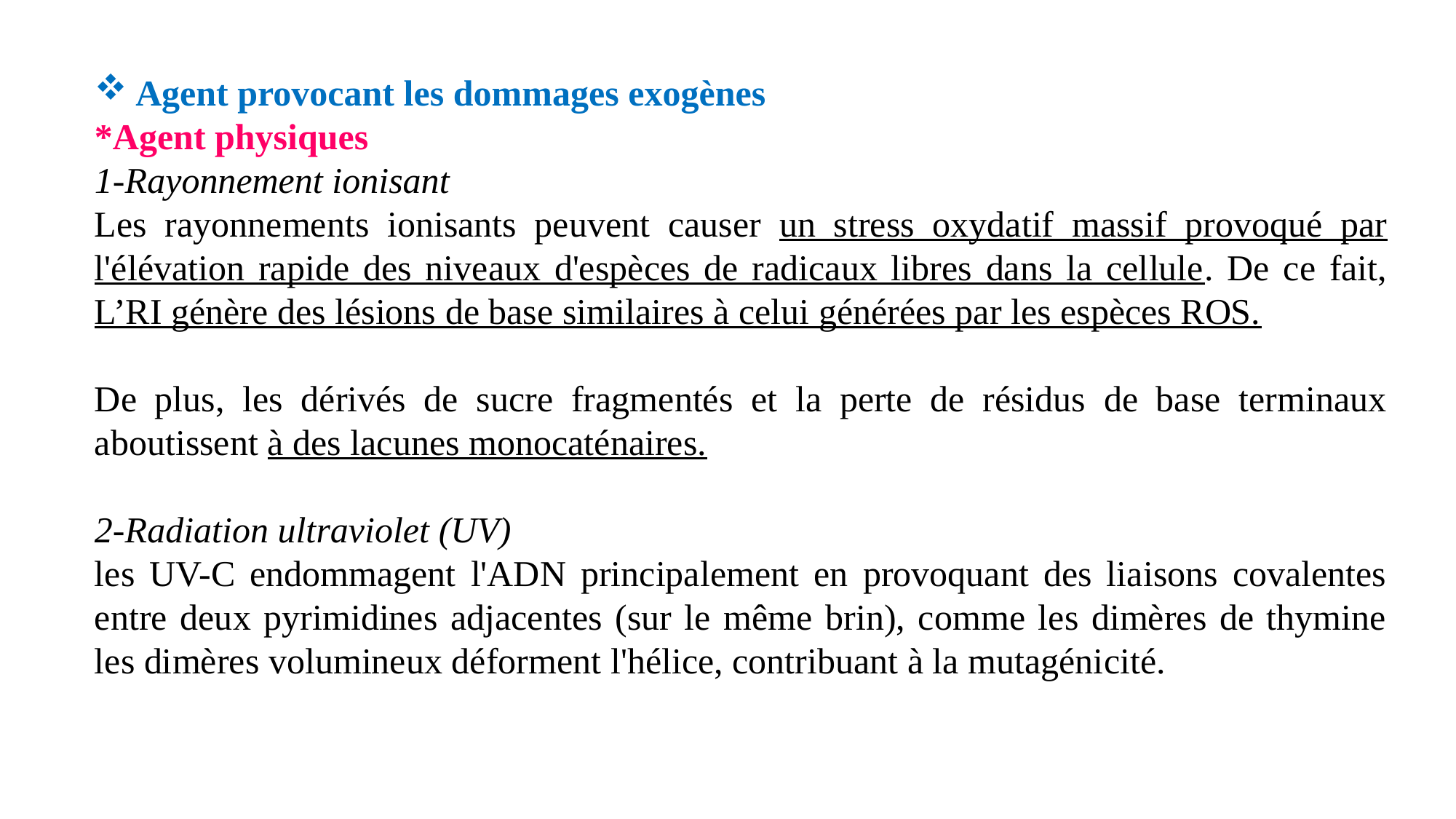

Agent provocant les dommages exogènes
*Agent physiques
1-Rayonnement ionisant
Les rayonnements ionisants peuvent causer un stress oxydatif massif provoqué par l'élévation rapide des niveaux d'espèces de radicaux libres dans la cellule. De ce fait, L’RI génère des lésions de base similaires à celui générées par les espèces ROS.

De plus, les dérivés de sucre fragmentés et la perte de résidus de base terminaux aboutissent à des lacunes monocaténaires.

2-Radiation ultraviolet (UV)
les UV-C endommagent l'ADN principalement en provoquant des liaisons covalentes entre deux pyrimidines adjacentes (sur le même brin), comme les dimères de thymine les dimères volumineux déforment l'hélice, contribuant à la mutagénicité.